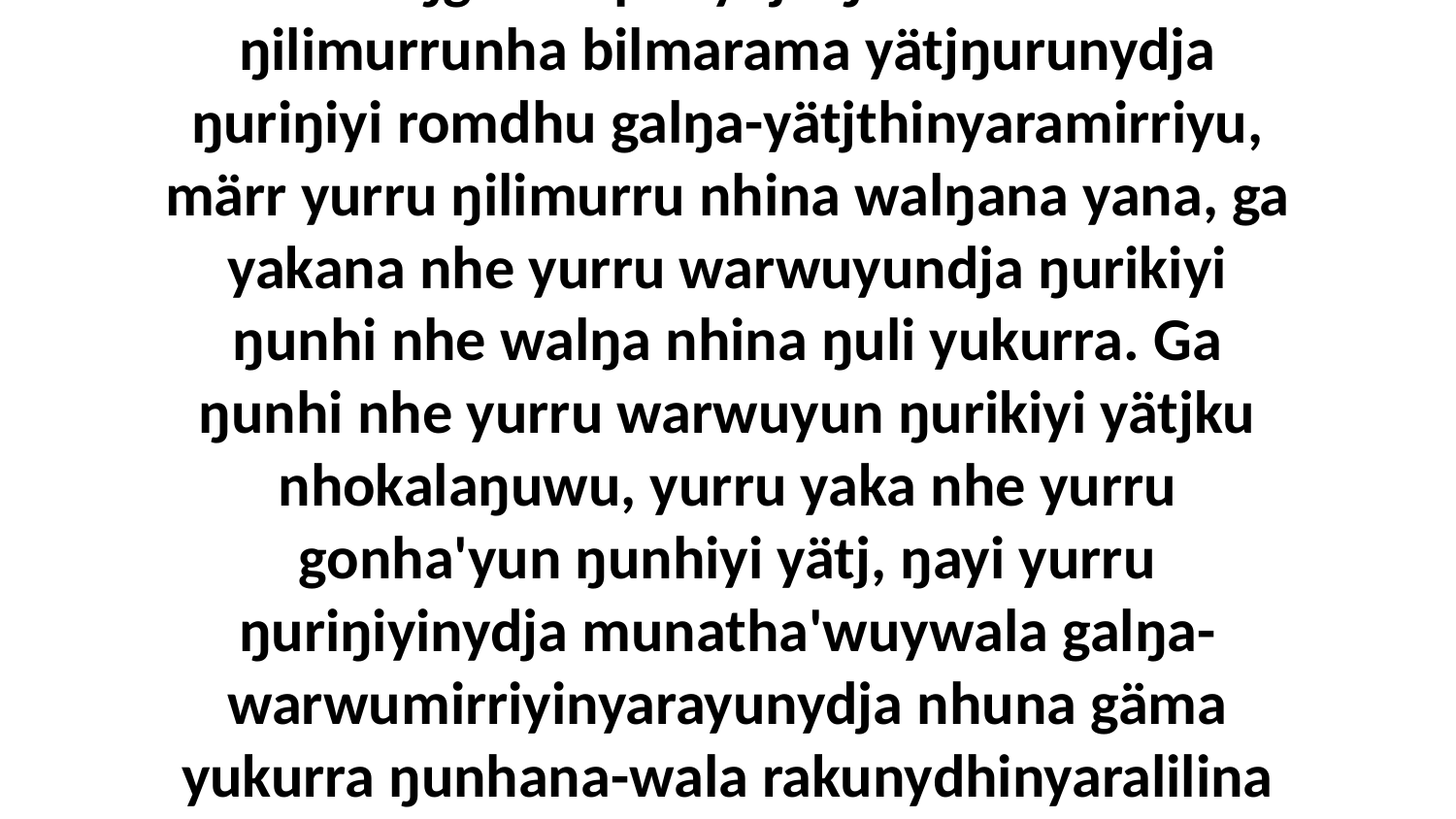

10 Liŋgu wiripunydja ŋuli Godthu ŋilimurrunha bilmarama yätjŋurunydja ŋuriŋiyi romdhu galŋa-yätjthinyaramirriyu, märr yurru ŋilimurru nhina walŋana yana, ga yakana nhe yurru warwuyundja ŋurikiyi ŋunhi nhe walŋa nhina ŋuli yukurra. Ga ŋunhi nhe yurru warwuyun ŋurikiyi yätjku nhokalaŋuwu, yurru yaka nhe yurru gonha'yun ŋunhiyi yätj, ŋayi yurru ŋuriŋiyinydja munatha'wuywala galŋa-warwumirriyinyarayunydja nhuna gäma yukurra ŋunhana-wala rakunydhinyaralilina yana.